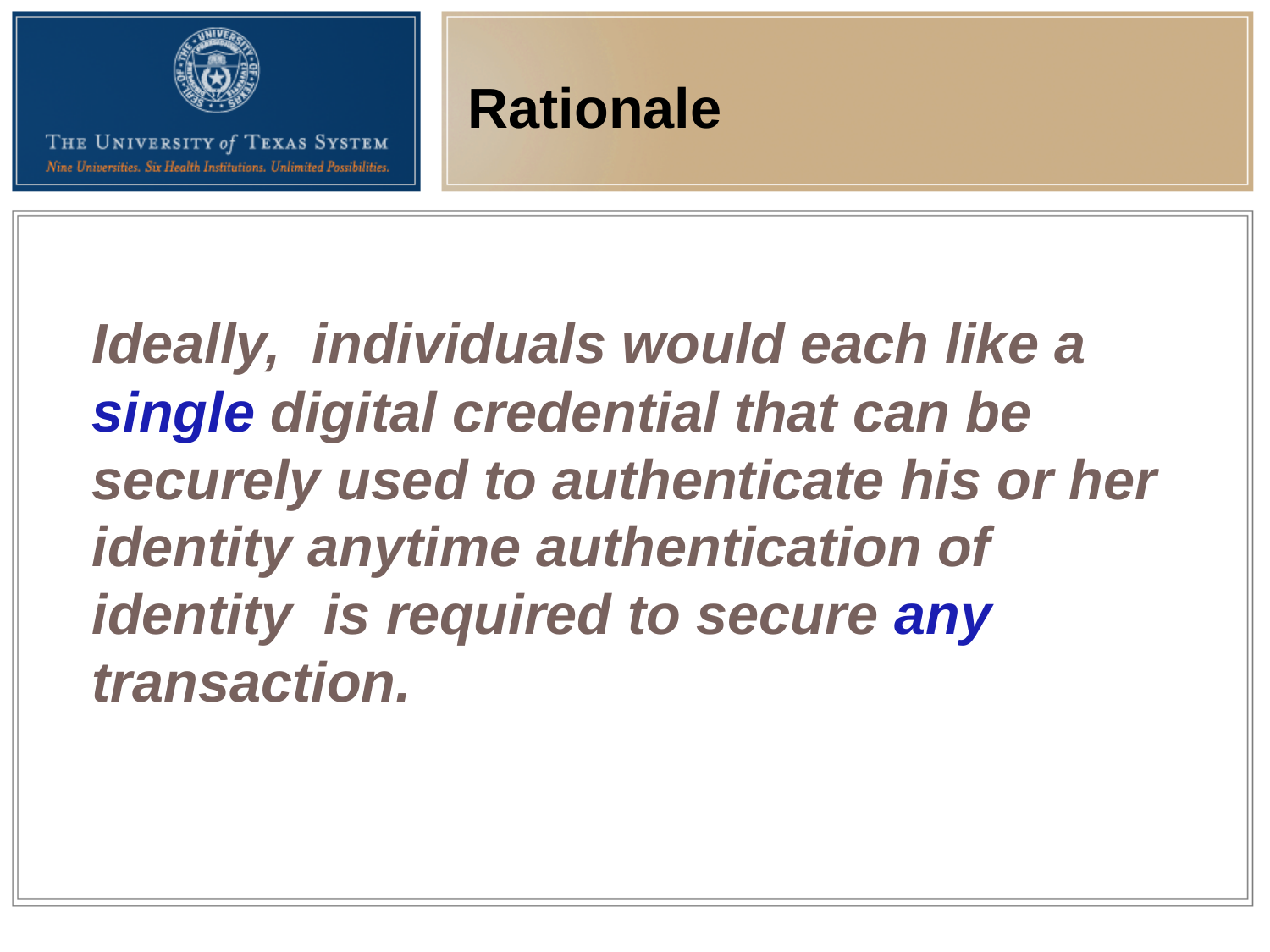

# Rationale

	Ideally,  individuals would each like a single digital credential that can be securely used to authenticate his or her identity anytime authentication of identity  is required to secure any transaction.